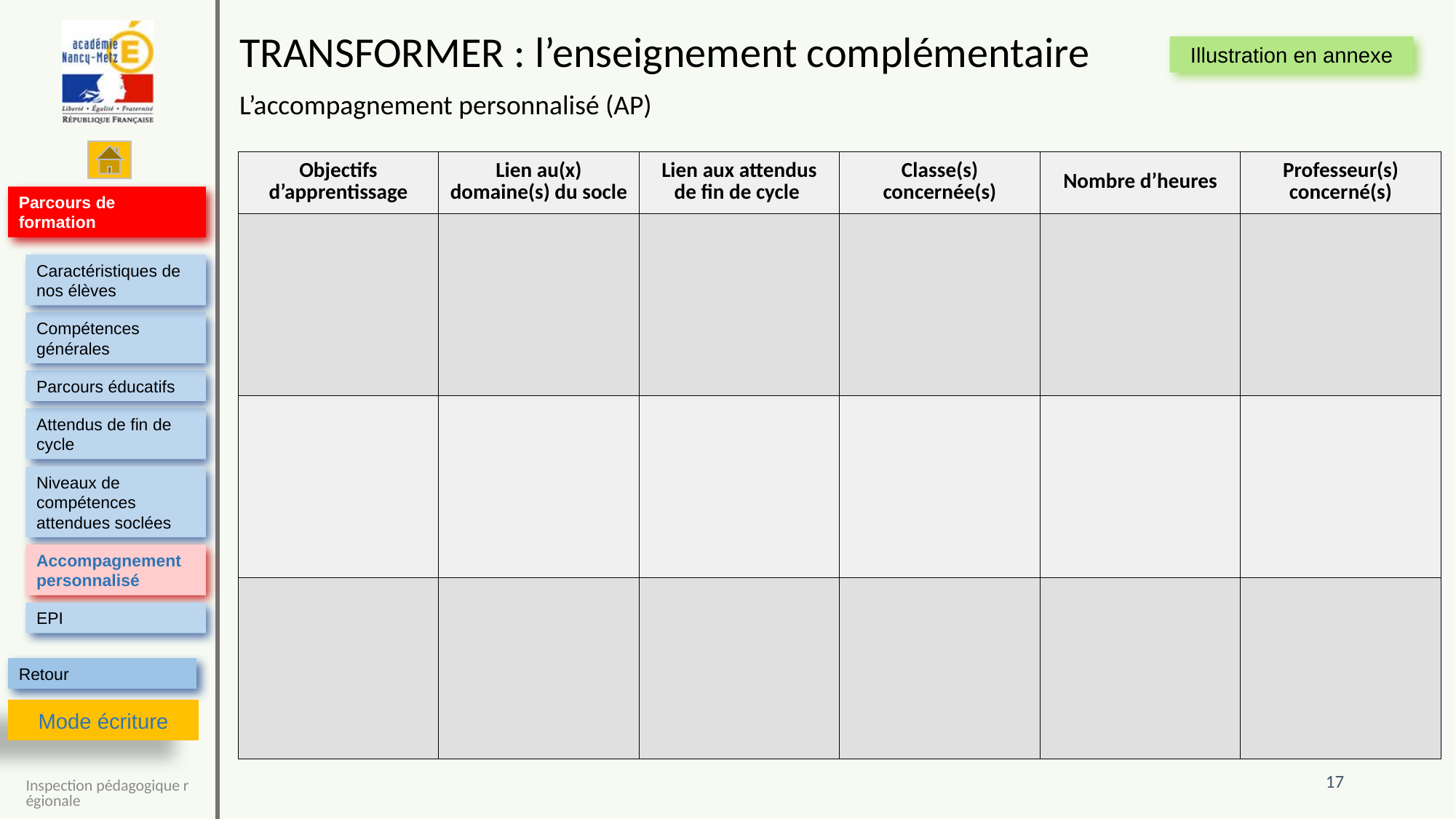

| Objectifs d’apprentissage | Lien au(x) domaine(s) du socle | Lien aux attendus de fin de cycle | Classe(s) concernée(s) | Nombre d’heures | Professeur(s) concerné(s) |
| --- | --- | --- | --- | --- | --- |
|  |  |  |  |  |  |
|  |  |  |  |  |  |
|  |  |  |  |  |  |
17
Inspection pédagogique régionale